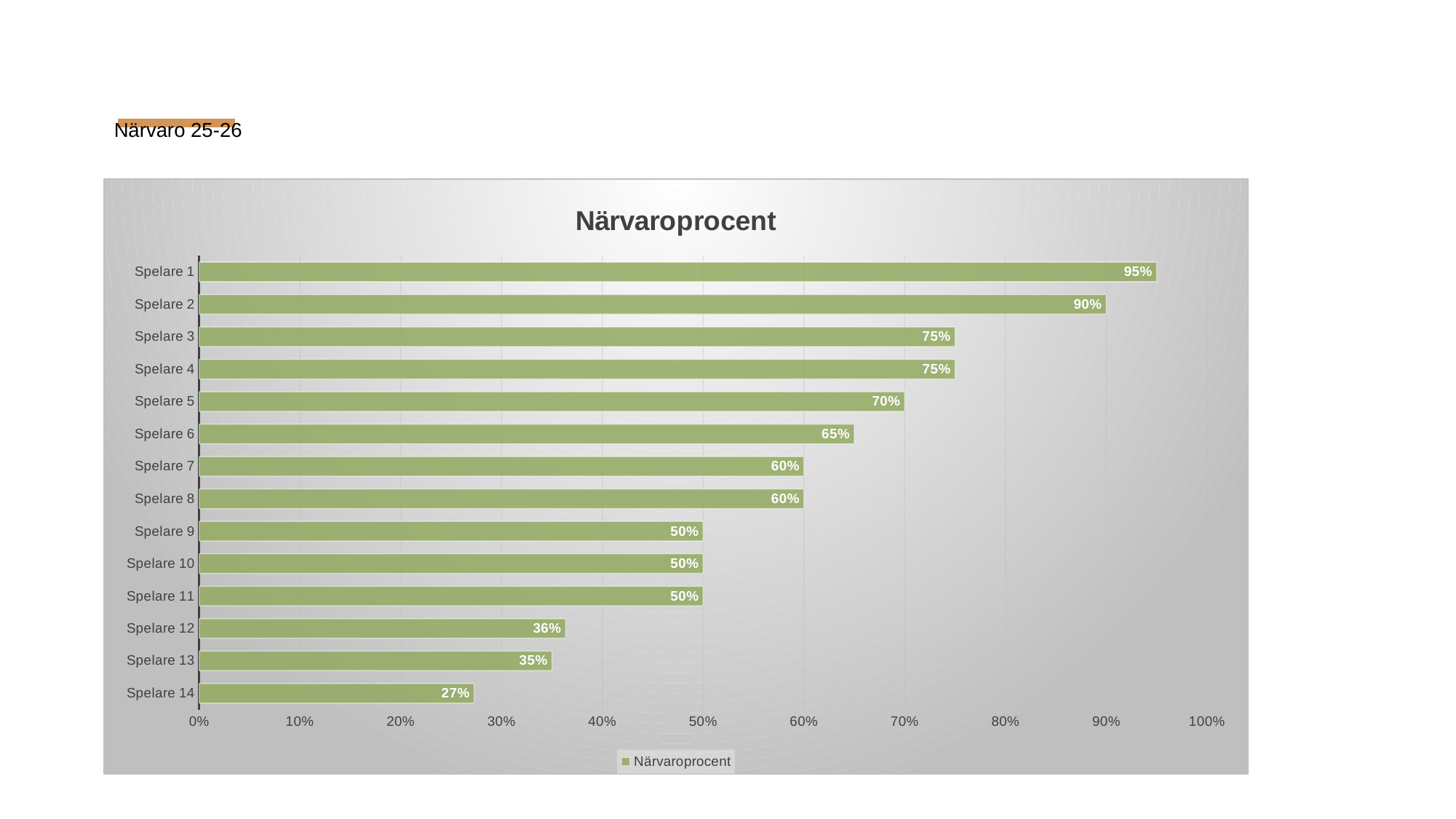

# Närvaro 25-26

### Chart:

| Category | Närvaroprocent |
|---|---|
| Spelare 14 | 0.2727272727272727 |
| Spelare 13 | 0.35 |
| Spelare 12 | 0.36363636363636365 |
| Spelare 11 | 0.5 |
| Spelare 10 | 0.5 |
| Spelare 9 | 0.5 |
| Spelare 8 | 0.6 |
| Spelare 7 | 0.6 |
| Spelare 6 | 0.65 |
| Spelare 5 | 0.7 |
| Spelare 4 | 0.75 |
| Spelare 3 | 0.75 |
| Spelare 2 | 0.9 |
| Spelare 1 | 0.95 |